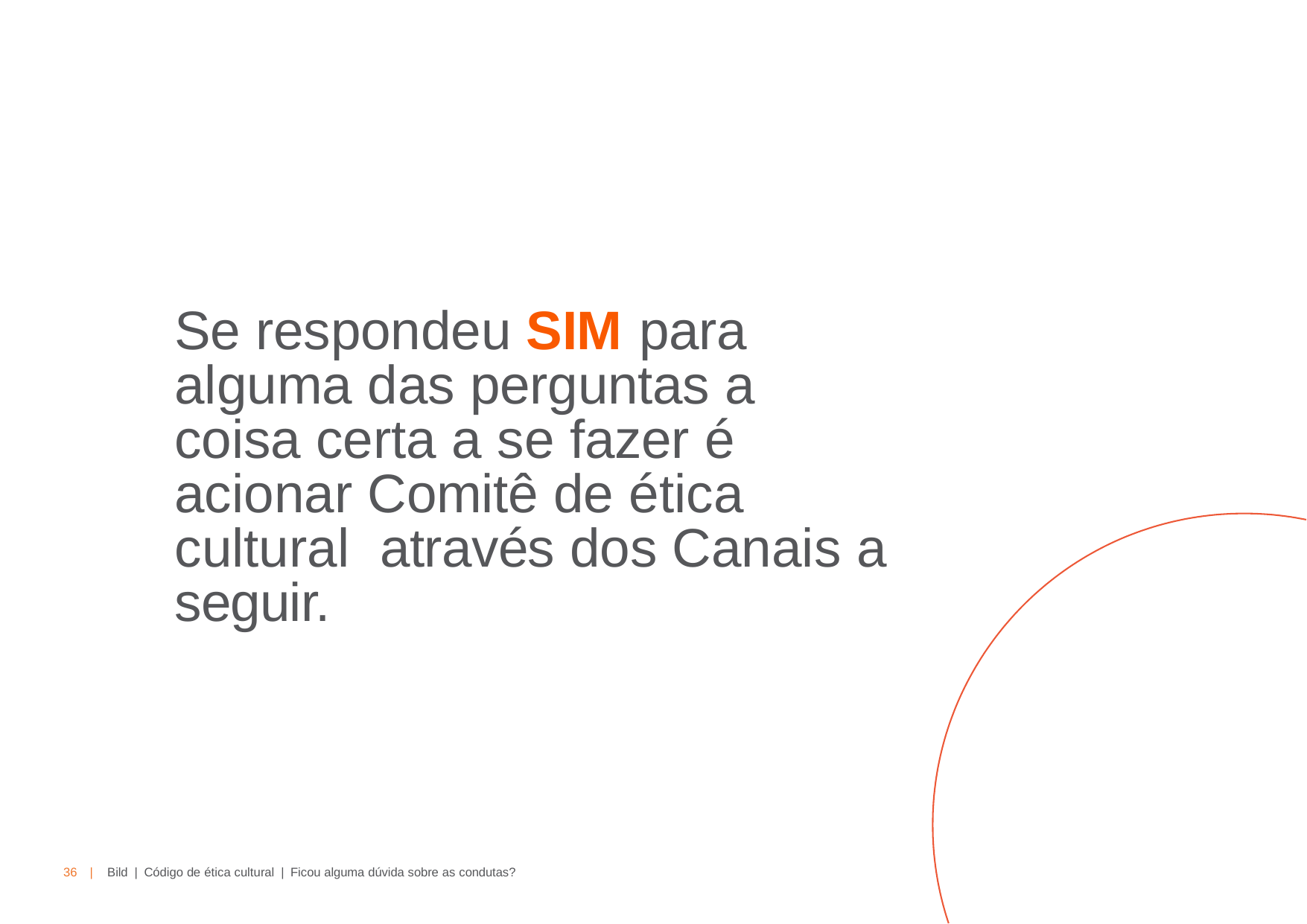

# Se respondeu SIM para  alguma das perguntas a  coisa certa a se fazer é  acionar Comitê de ética cultural  através dos Canais a seguir.

36   |    Bild | Código de ética cultural | Ficou alguma dúvida sobre as condutas?